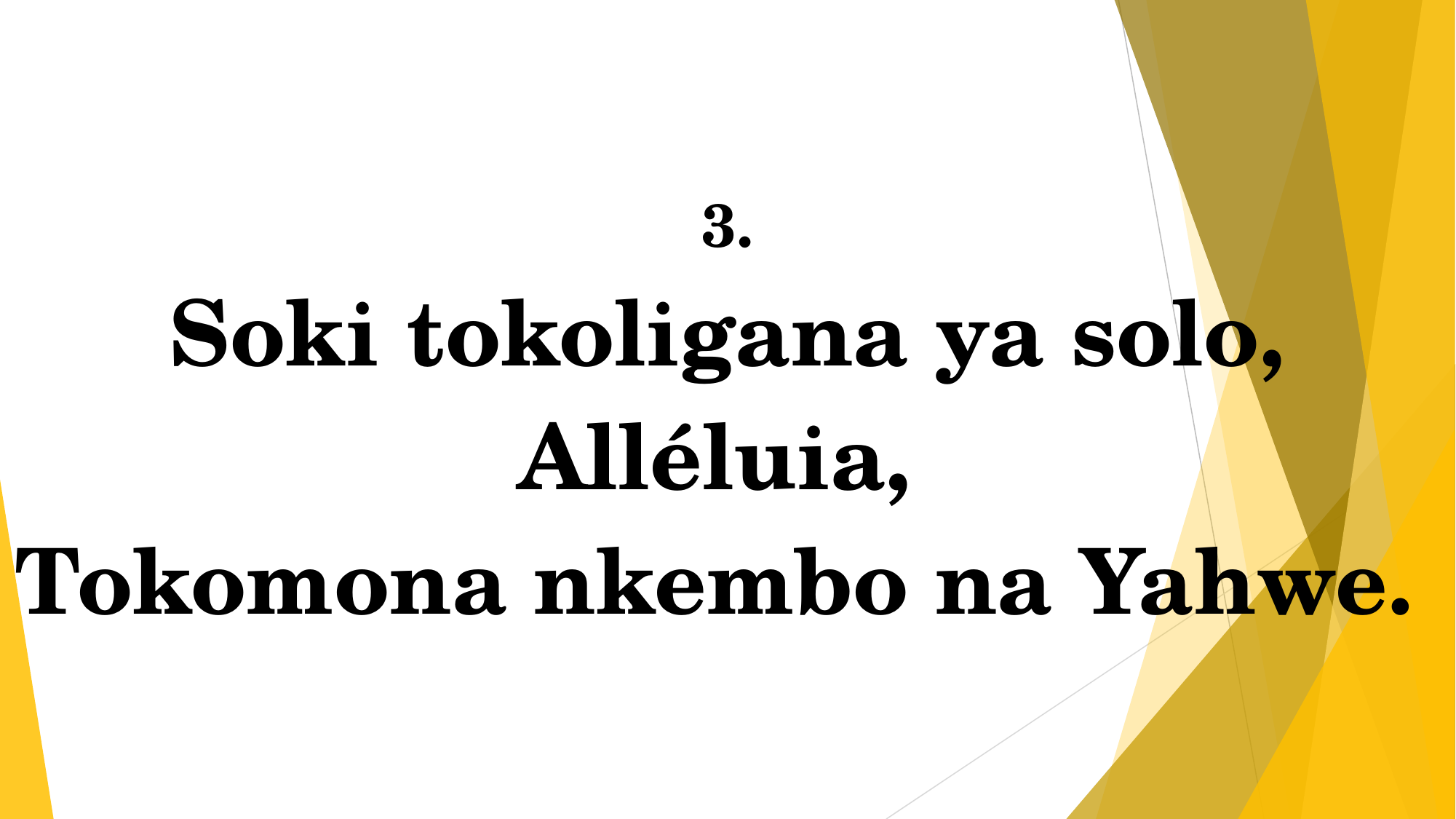

3.
 Soki tokoligana ya solo,
Alléluia,
Tokomona nkembo na Yahwe.